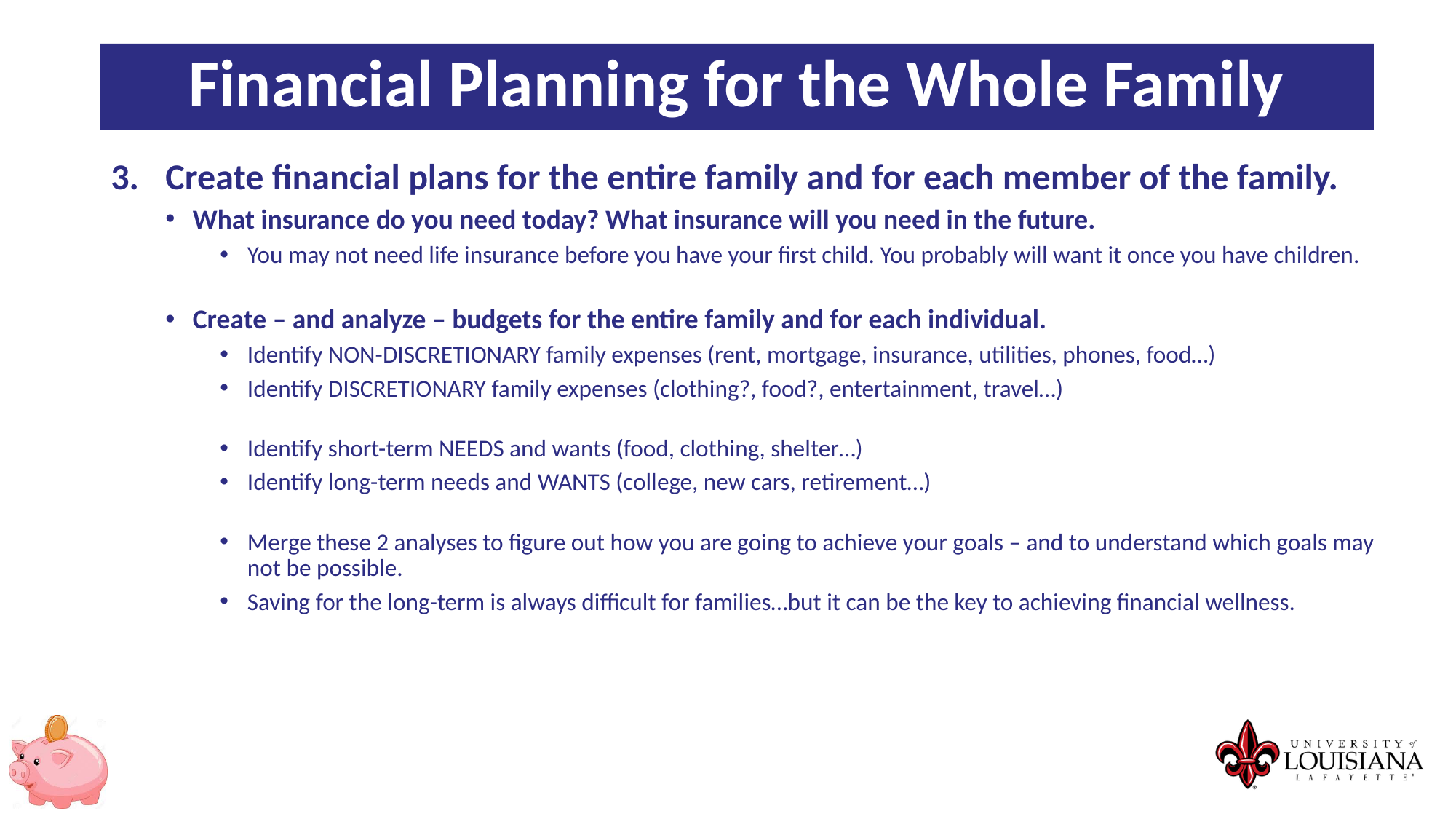

Financial Planning for the Whole Family
Create financial plans for the entire family and for each member of the family.
What insurance do you need today? What insurance will you need in the future.
You may not need life insurance before you have your first child. You probably will want it once you have children.
Create – and analyze – budgets for the entire family and for each individual.
Identify NON-DISCRETIONARY family expenses (rent, mortgage, insurance, utilities, phones, food…)
Identify DISCRETIONARY family expenses (clothing?, food?, entertainment, travel…)
Identify short-term NEEDS and wants (food, clothing, shelter…)
Identify long-term needs and WANTS (college, new cars, retirement…)
Merge these 2 analyses to figure out how you are going to achieve your goals – and to understand which goals may not be possible.
Saving for the long-term is always difficult for families…but it can be the key to achieving financial wellness.